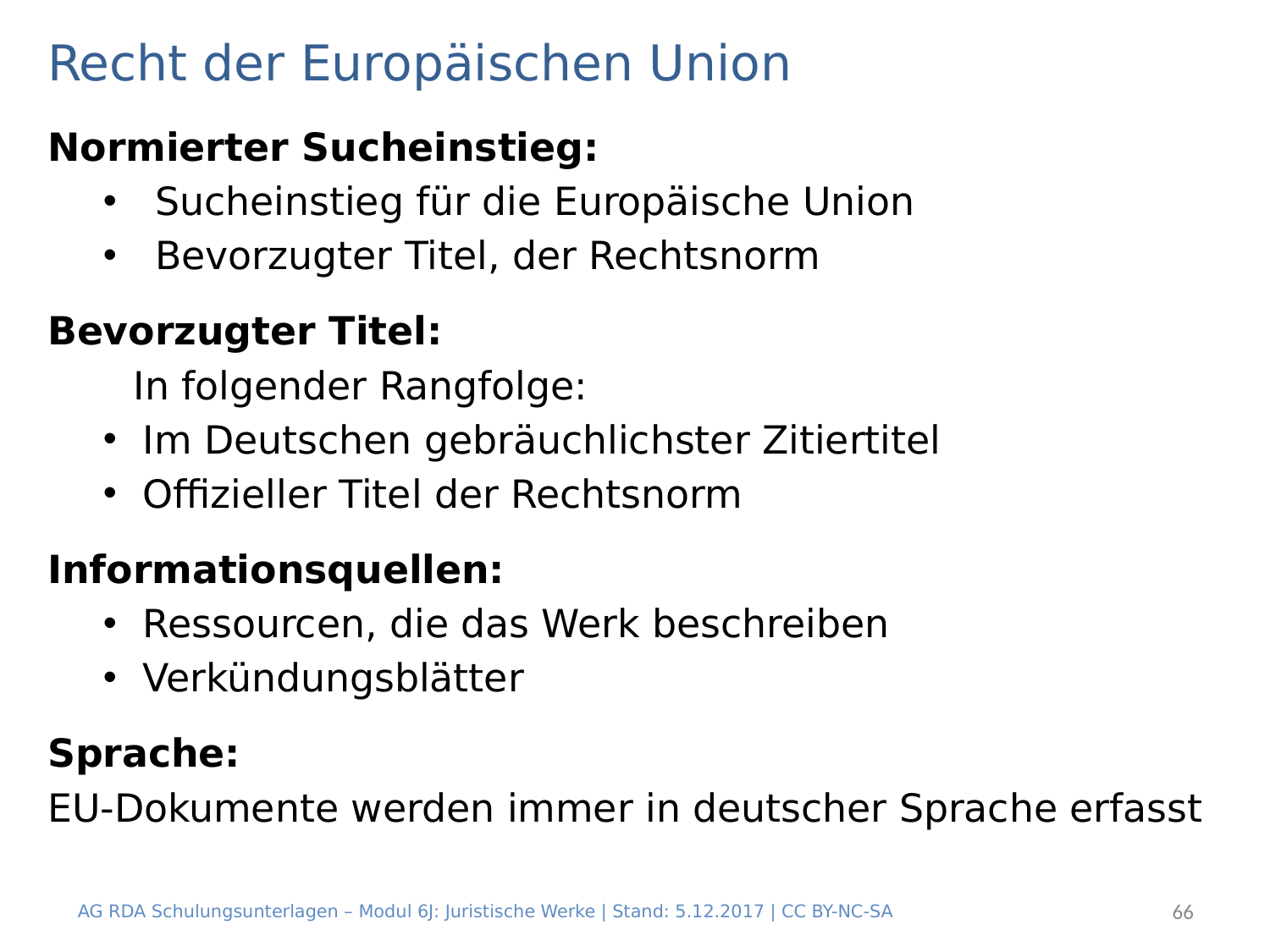

# Recht der Europäischen Union
Normierter Sucheinstieg:
 Sucheinstieg für die Europäische Union
 Bevorzugter Titel, der Rechtsnorm
Bevorzugter Titel:
       In folgender Rangfolge:
Im Deutschen gebräuchlichster Zitiertitel
Offizieller Titel der Rechtsnorm
Informationsquellen:
Ressourcen, die das Werk beschreiben
Verkündungsblätter
Sprache:
EU-Dokumente werden immer in deutscher Sprache erfasst

AG RDA Schulungsunterlagen – Modul 6J: Juristische Werke | Stand: 5.12.2017 | CC BY-NC-SA
66